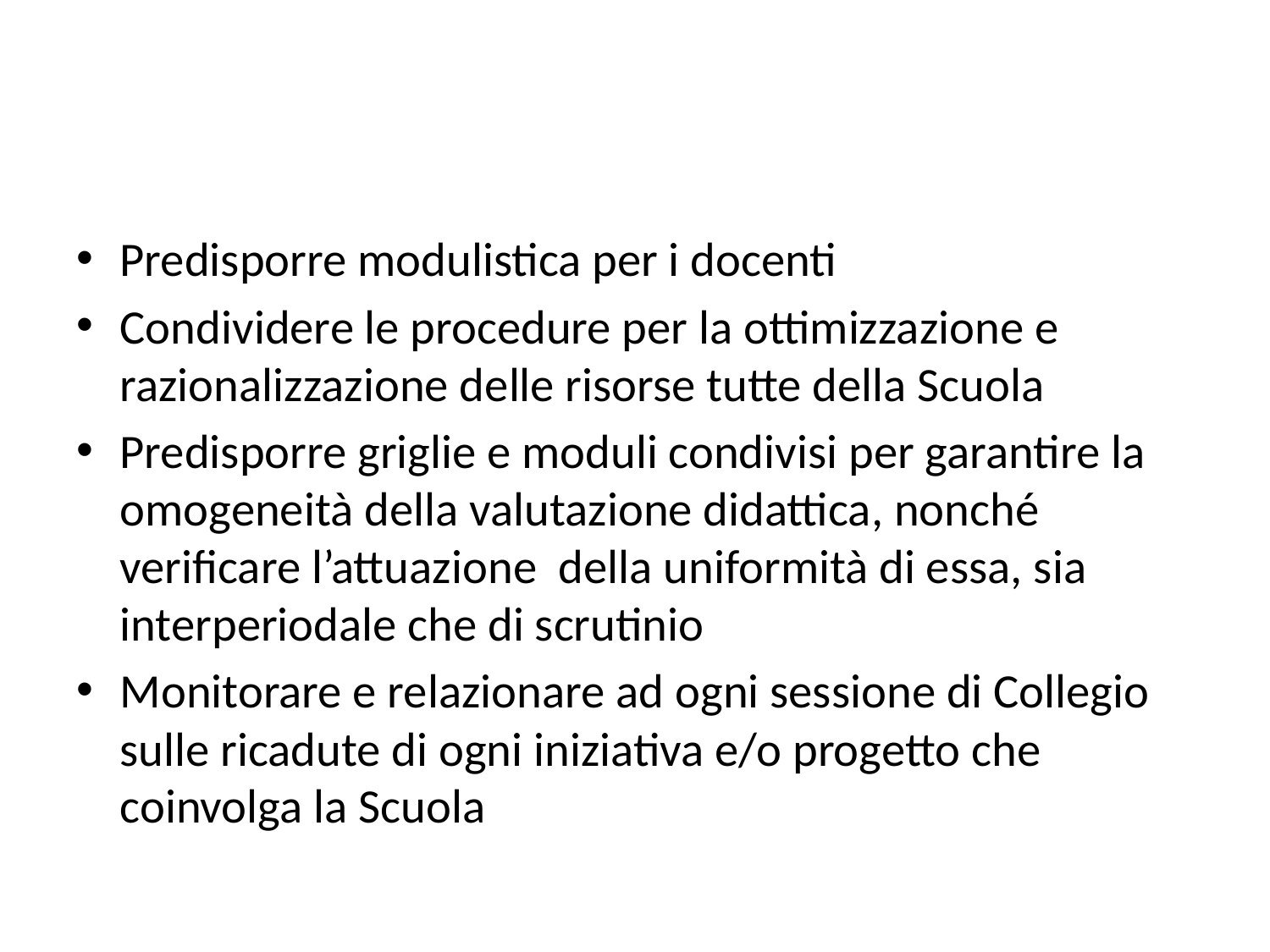

#
Predisporre modulistica per i docenti
Condividere le procedure per la ottimizzazione e razionalizzazione delle risorse tutte della Scuola
Predisporre griglie e moduli condivisi per garantire la omogeneità della valutazione didattica, nonché verificare l’attuazione  della uniformità di essa, sia interperiodale che di scrutinio
Monitorare e relazionare ad ogni sessione di Collegio sulle ricadute di ogni iniziativa e/o progetto che coinvolga la Scuola